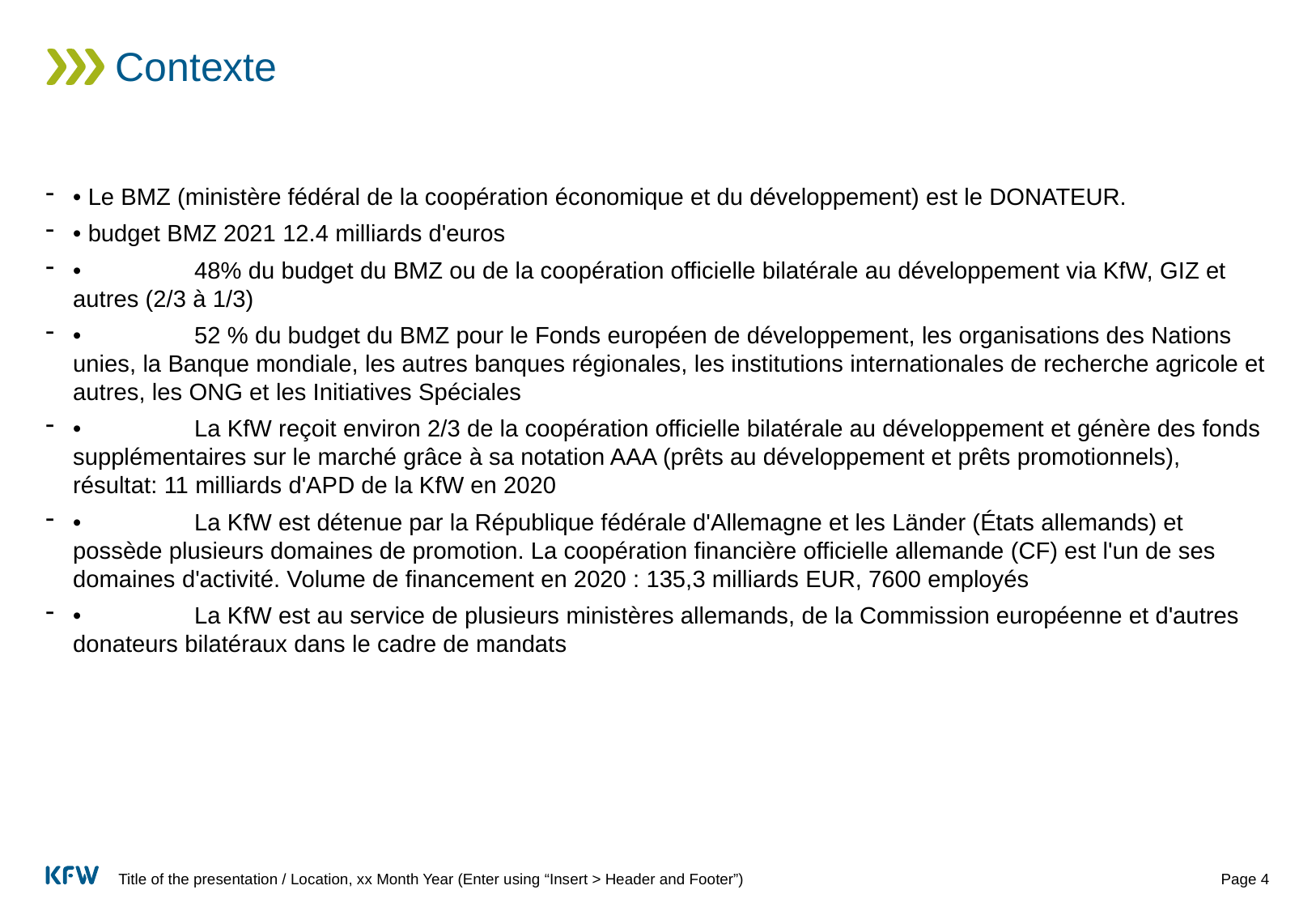

# Contexte

• Le BMZ (ministère fédéral de la coopération économique et du développement) est le DONATEUR.
• budget BMZ 2021 12.4 milliards d'euros
•	48% du budget du BMZ ou de la coopération officielle bilatérale au développement via KfW, GIZ et autres (2/3 à 1/3)
•	52 % du budget du BMZ pour le Fonds européen de développement, les organisations des Nations unies, la Banque mondiale, les autres banques régionales, les institutions internationales de recherche agricole et autres, les ONG et les Initiatives Spéciales
•	La KfW reçoit environ 2/3 de la coopération officielle bilatérale au développement et génère des fonds supplémentaires sur le marché grâce à sa notation AAA (prêts au développement et prêts promotionnels), résultat: 11 milliards d'APD de la KfW en 2020
•	La KfW est détenue par la République fédérale d'Allemagne et les Länder (États allemands) et possède plusieurs domaines de promotion. La coopération financière officielle allemande (CF) est l'un de ses domaines d'activité. Volume de financement en 2020 : 135,3 milliards EUR, 7600 employés
•	La KfW est au service de plusieurs ministères allemands, de la Commission européenne et d'autres donateurs bilatéraux dans le cadre de mandats

Title of the presentation / Location, xx Month Year (Enter using “Insert > Header and Footer”)
Page 4